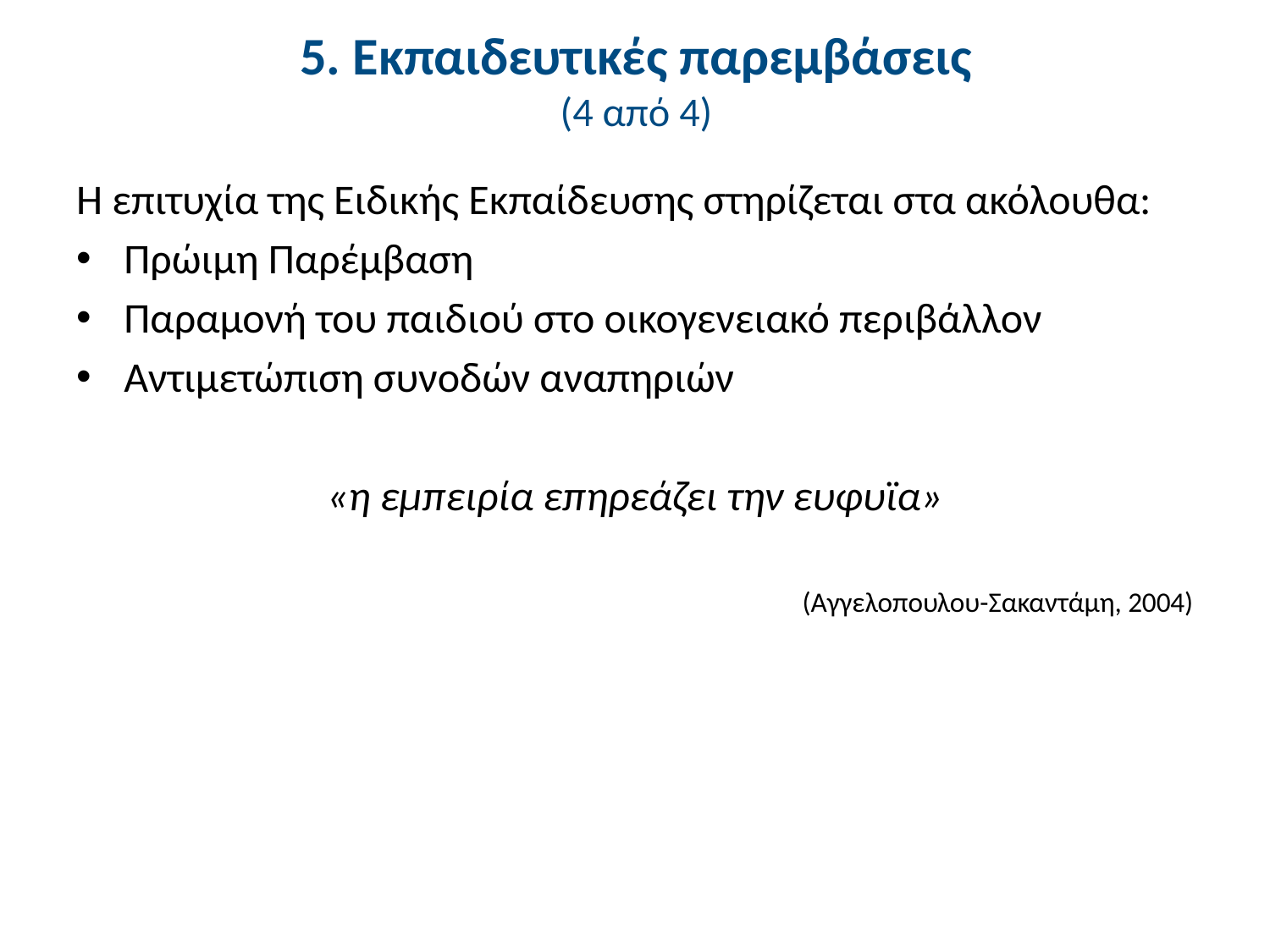

# 5. Εκπαιδευτικές παρεμβάσεις (4 από 4)
Η επιτυχία της Ειδικής Εκπαίδευσης στηρίζεται στα ακόλουθα:
Πρώιμη Παρέμβαση
Παραμονή του παιδιού στο οικογενειακό περιβάλλον
Αντιμετώπιση συνοδών αναπηριών

«η εμπειρία επηρεάζει την ευφυϊα»

(Αγγελοπουλου-Σακαντάμη, 2004)